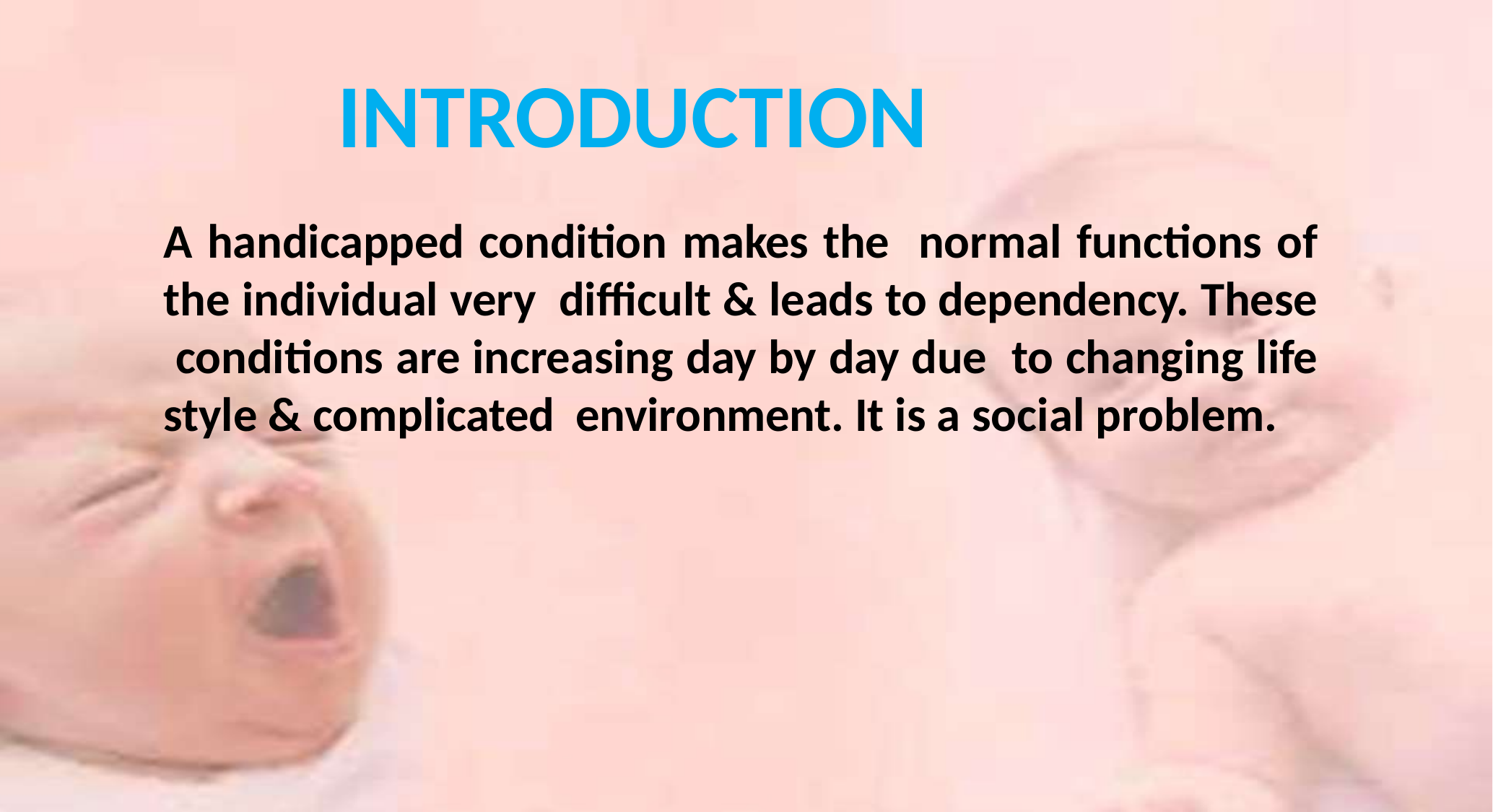

# INTRODUCTION
A handicapped condition makes the  normal functions of the individual very  difficult & leads to dependency. These  conditions are increasing day by day due  to changing life style & complicated  environment. It is a social problem.